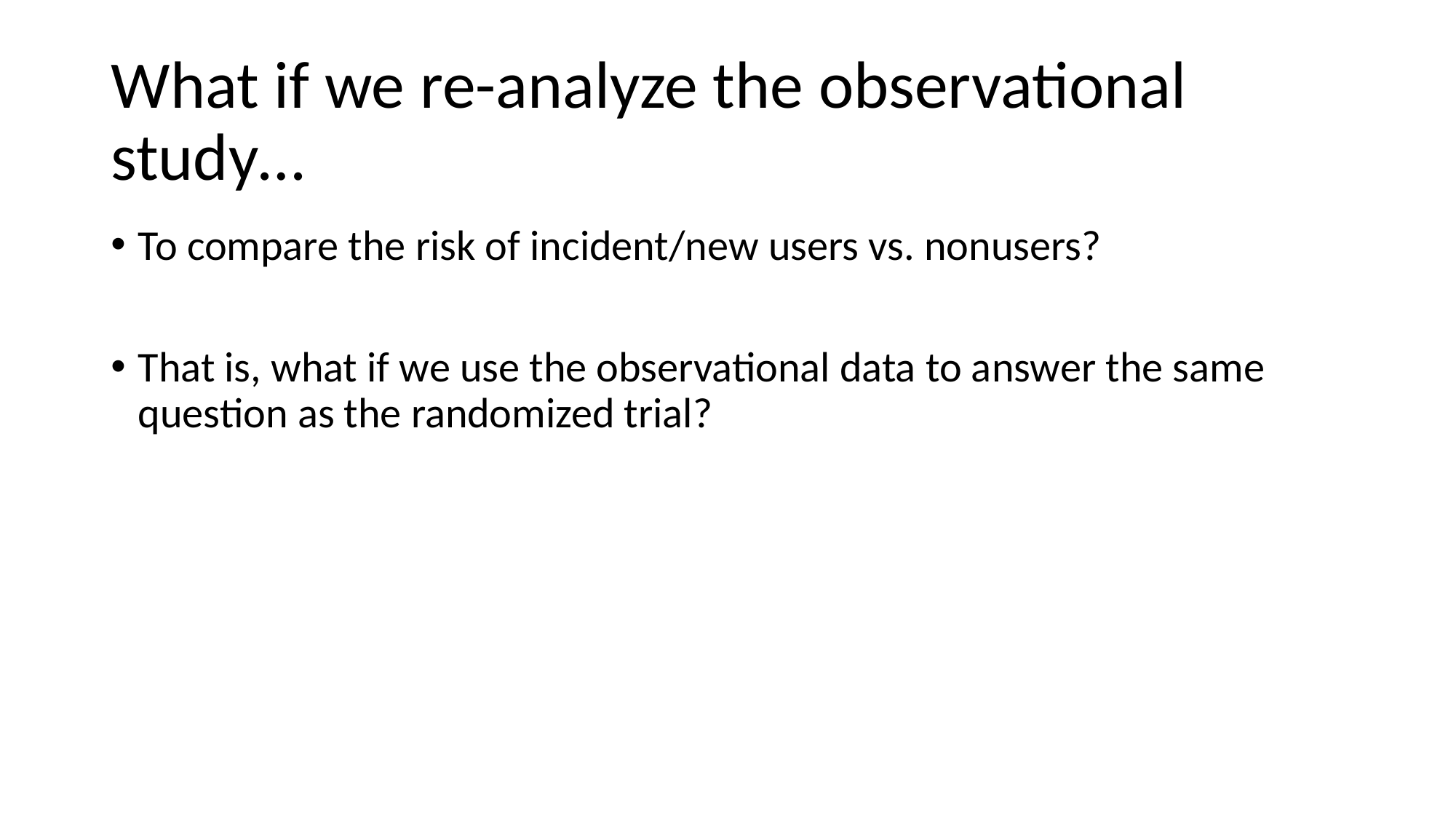

# What if we re-analyze the observational study…
To compare the risk of incident/new users vs. nonusers?

That is, what if we use the observational data to answer the same question as the randomized trial?